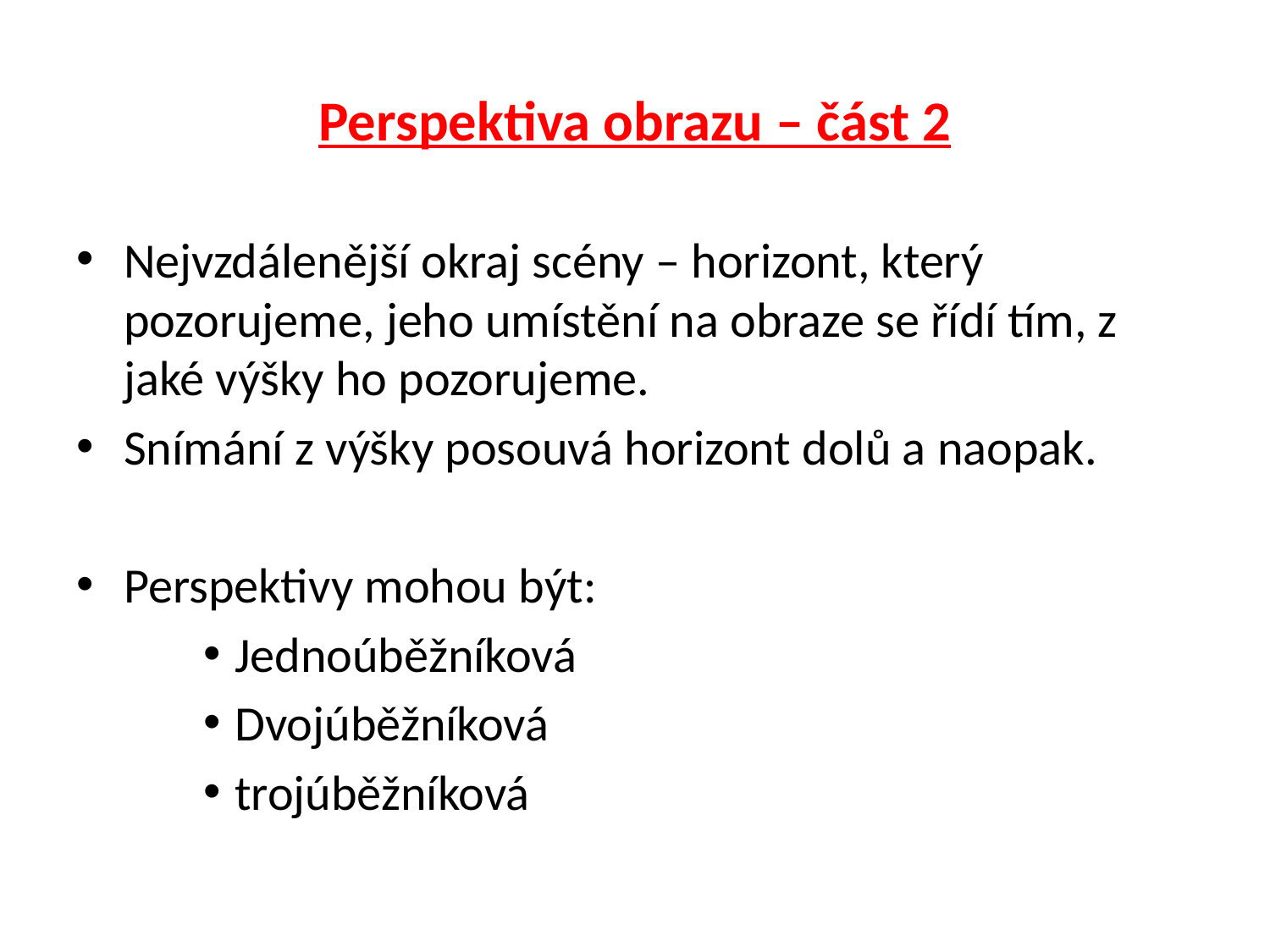

# Perspektiva obrazu – část 2
Nejvzdálenější okraj scény – horizont, který pozorujeme, jeho umístění na obraze se řídí tím, z jaké výšky ho pozorujeme.
Snímání z výšky posouvá horizont dolů a naopak.

Perspektivy mohou být:
Jednoúběžníková
Dvojúběžníková
trojúběžníková